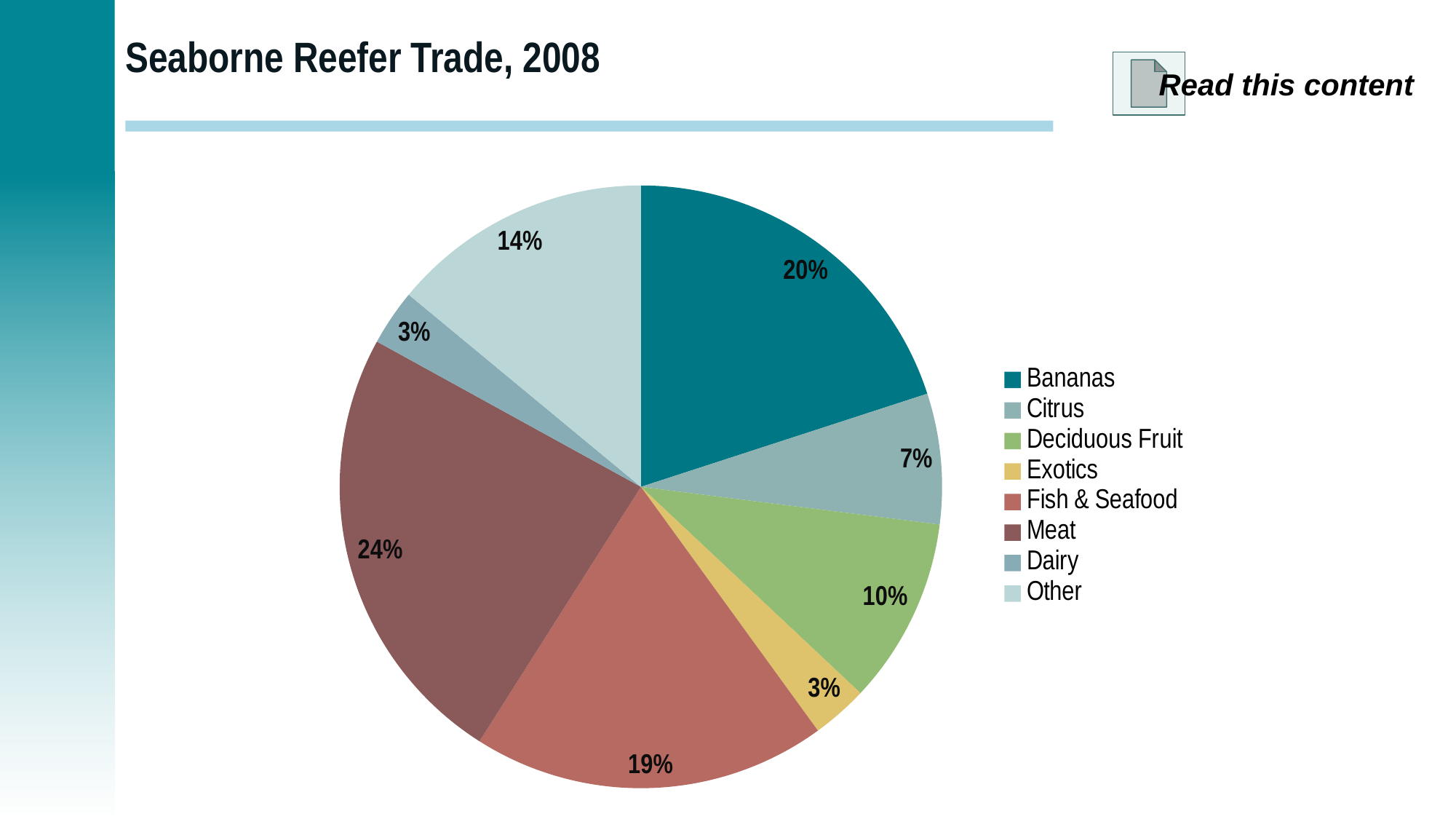

# Seaborne Reefer Trade, 2008

Read this content

### Chart

| Category | Sales |
|---|---|
| Bananas | 0.2 |
| Citrus | 0.07 |
| Deciduous Fruit | 0.1 |
| Exotics | 0.03 |
| Fish & Seafood | 0.19 |
| Meat | 0.24 |
| Dairy | 0.03 |
| Other | 0.14 |